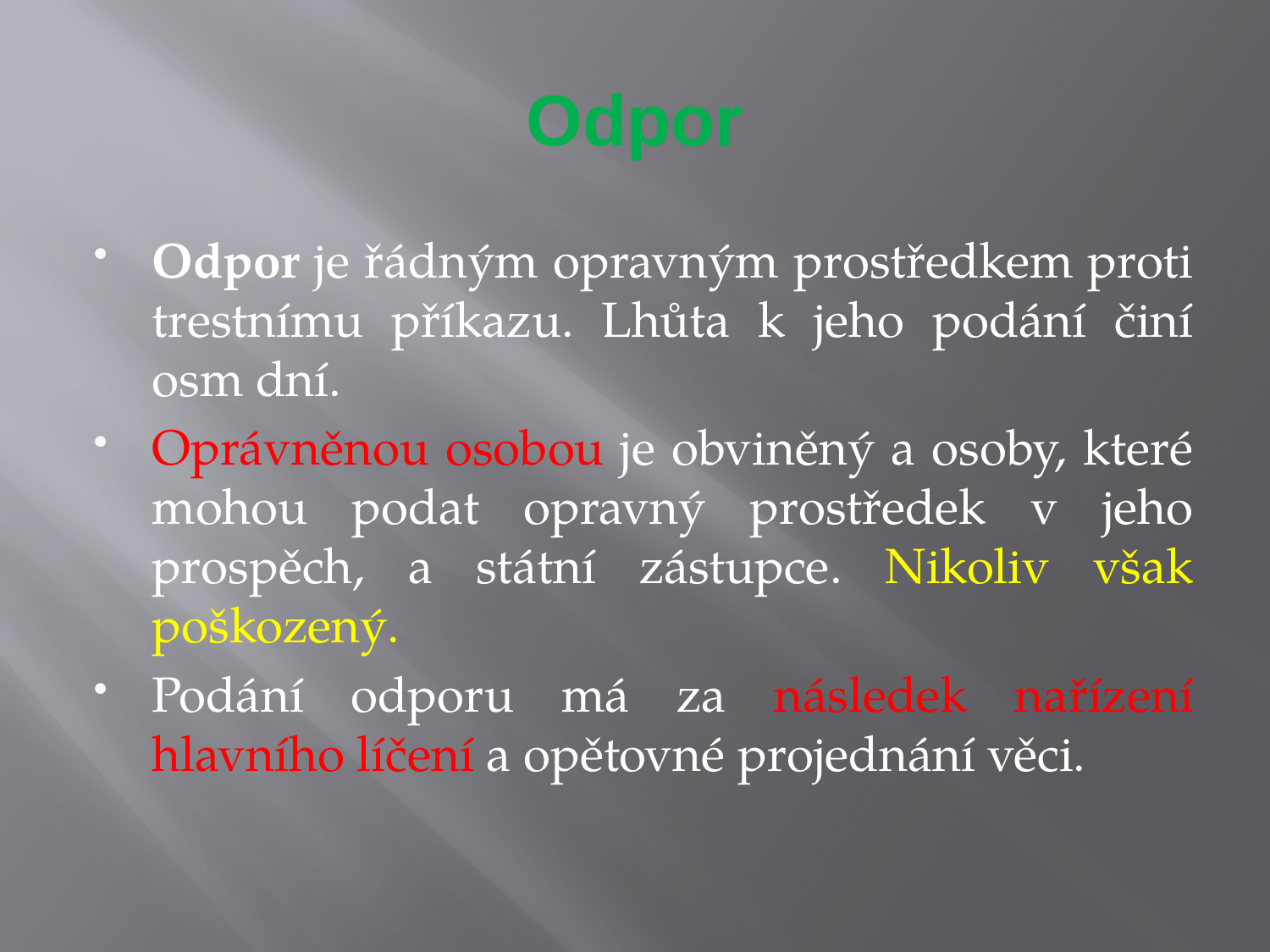

# Odpor
Odpor je řádným opravným prostředkem proti trestnímu příkazu. Lhůta k jeho podání činí osm dní.
Oprávněnou osobou je obviněný a osoby, které mohou podat opravný prostředek v jeho prospěch, a státní zástupce. Nikoliv však poškozený.
Podání odporu má za následek nařízení hlavního líčení a opětovné projednání věci.